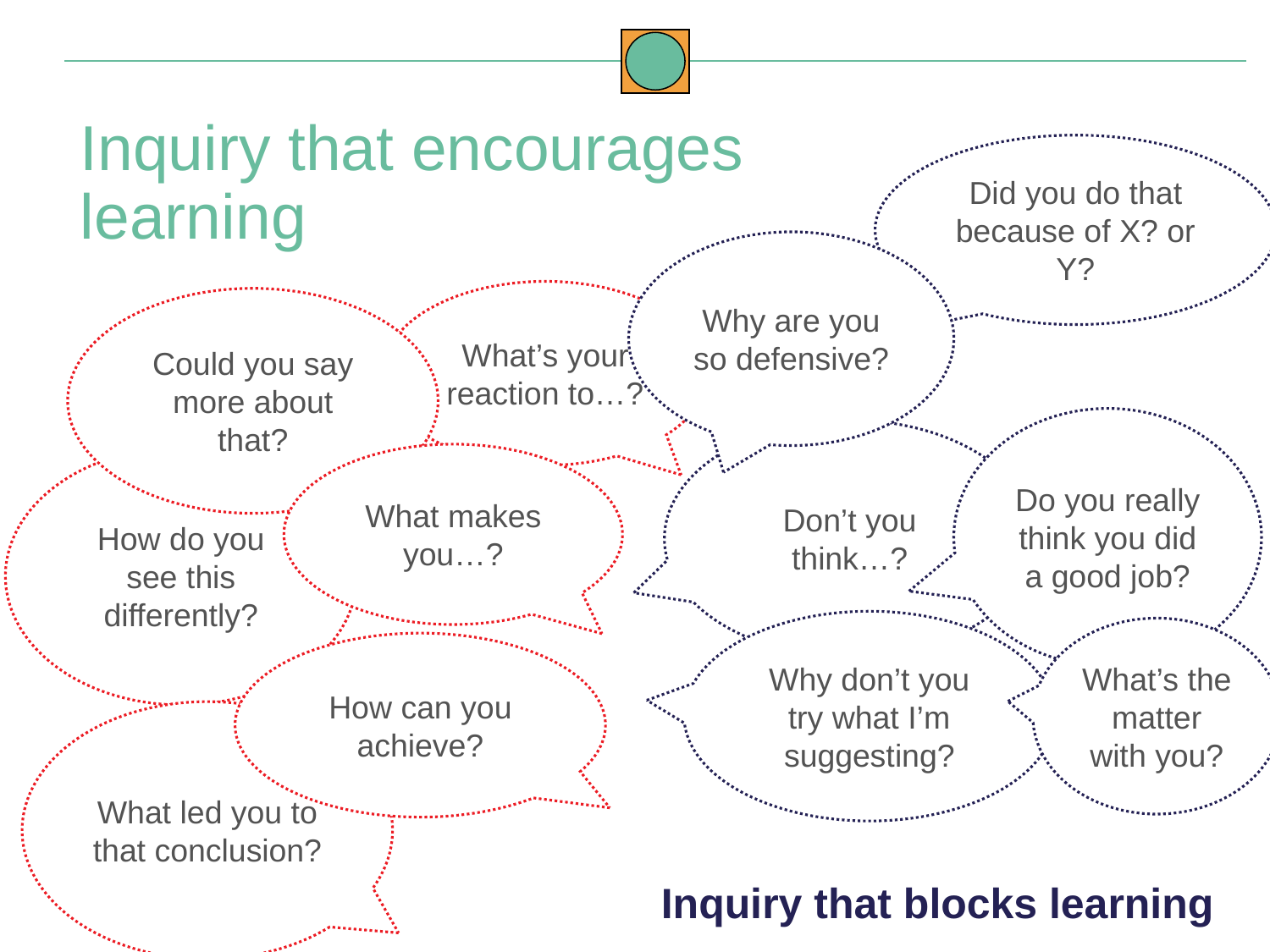

Inquiry that encourages learning
Did you do that because of X? or Y?
Why are you so defensive?
What’s your reaction to…?
Could you say more about that?
Do you really think you did a good job?
Don’t you think…?
What makes you…?
How do you see this differently?
Why don’t you try what I’m suggesting?
What’s the matter with you?
How can you achieve?
What led you to that conclusion?
Inquiry that blocks learning